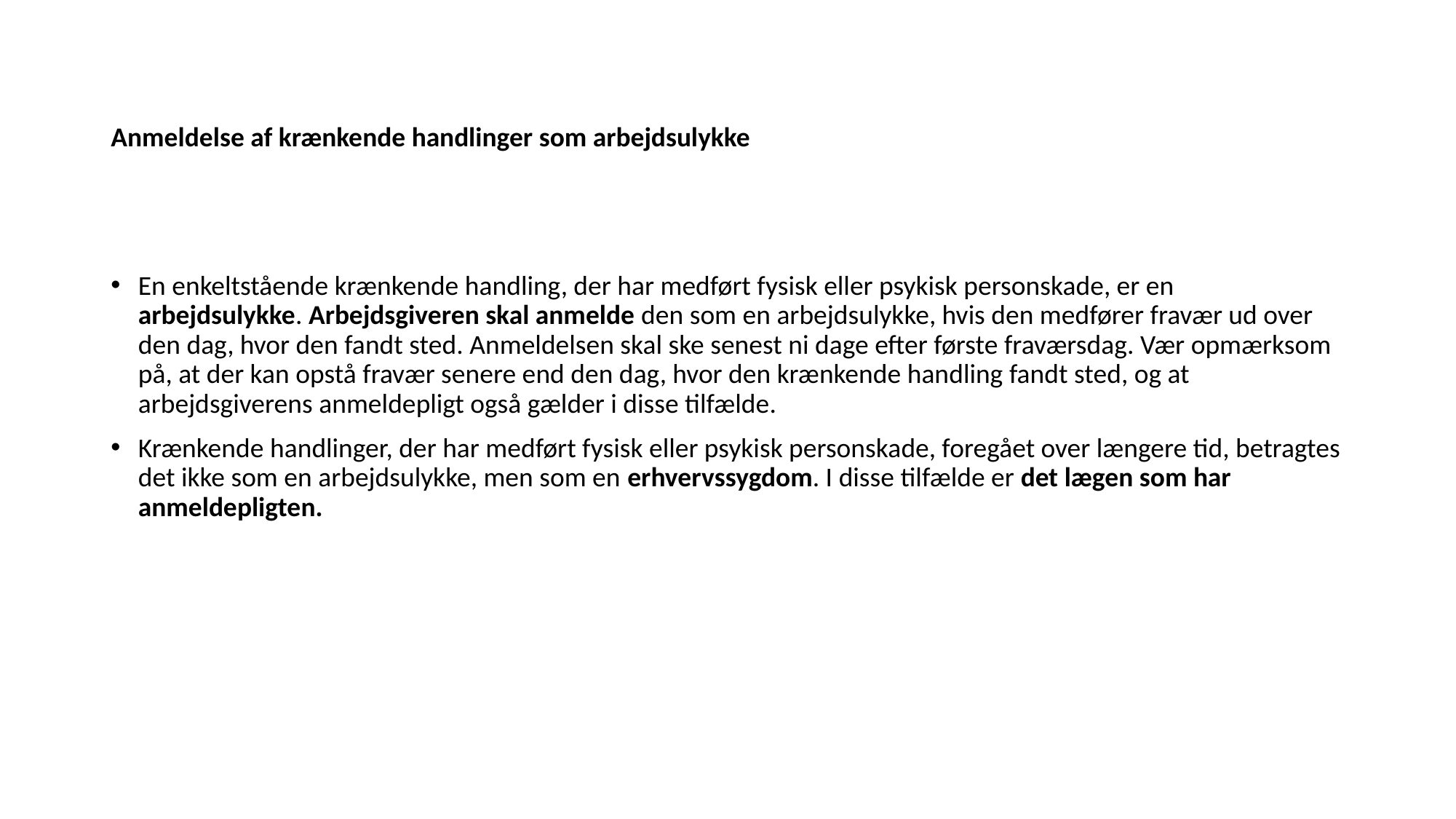

# Anmeldelse af krænkende handlinger som arbejdsulykke

En enkeltstående krænkende handling, der har medført fysisk eller psykisk personskade, er en arbejdsulykke. Arbejdsgiveren skal anmelde den som en arbejdsulykke, hvis den medfører fravær ud over den dag, hvor den fandt sted. Anmeldelsen skal ske senest ni dage efter første fraværsdag. Vær opmærksom på, at der kan opstå fravær senere end den dag, hvor den krænkende handling fandt sted, og at arbejdsgiverens anmeldepligt også gælder i disse tilfælde.
Krænkende handlinger, der har medført fysisk eller psykisk personskade, foregået over længere tid, betragtes det ikke som en arbejdsulykke, men som en erhvervssygdom. I disse tilfælde er det lægen som har anmeldepligten.